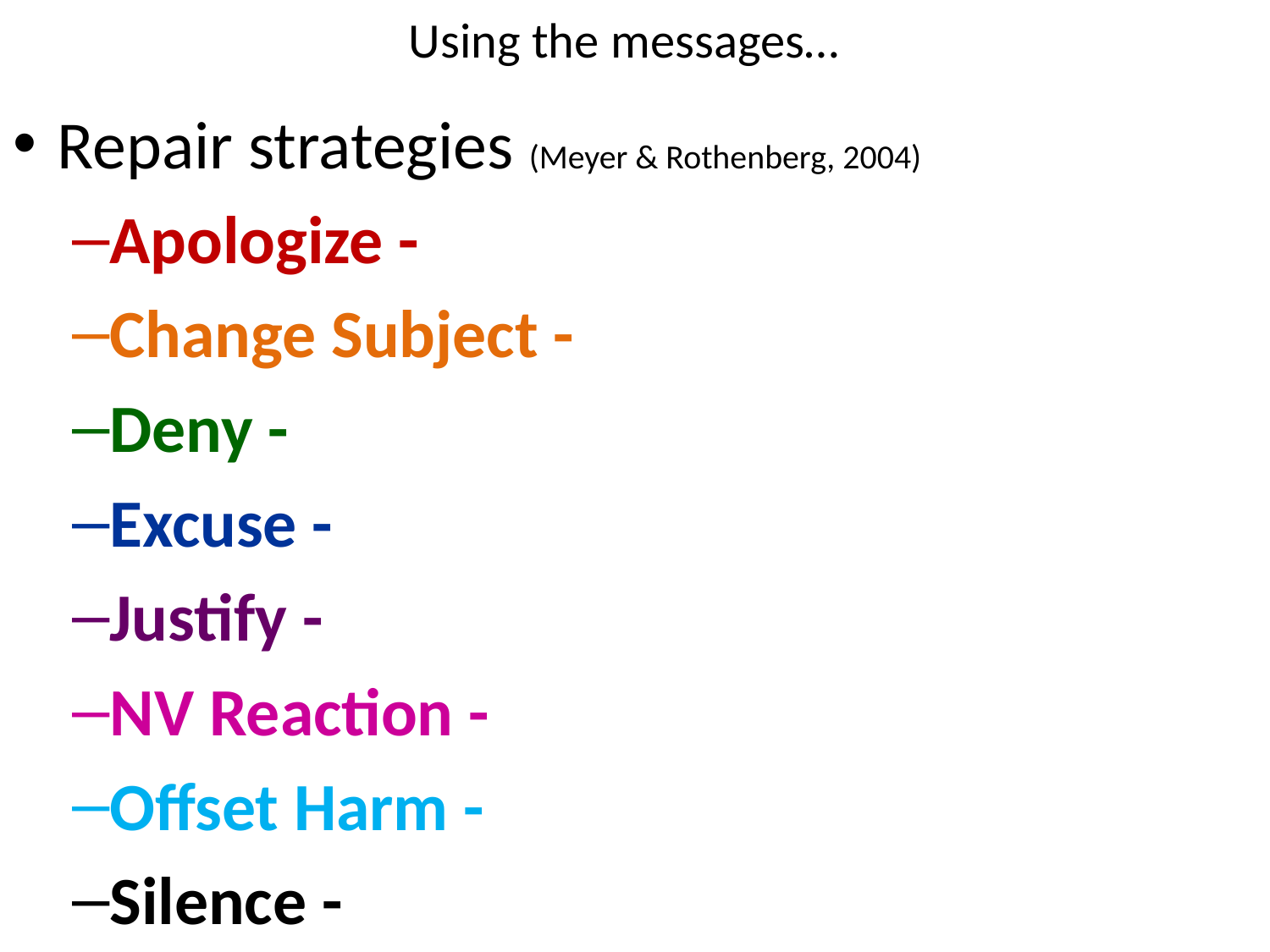

# Using the messages…
Repair strategies (Meyer & Rothenberg, 2004)
Apologize -
Change Subject -
Deny -
Excuse -
Justify -
NV Reaction -
Offset Harm -
Silence -